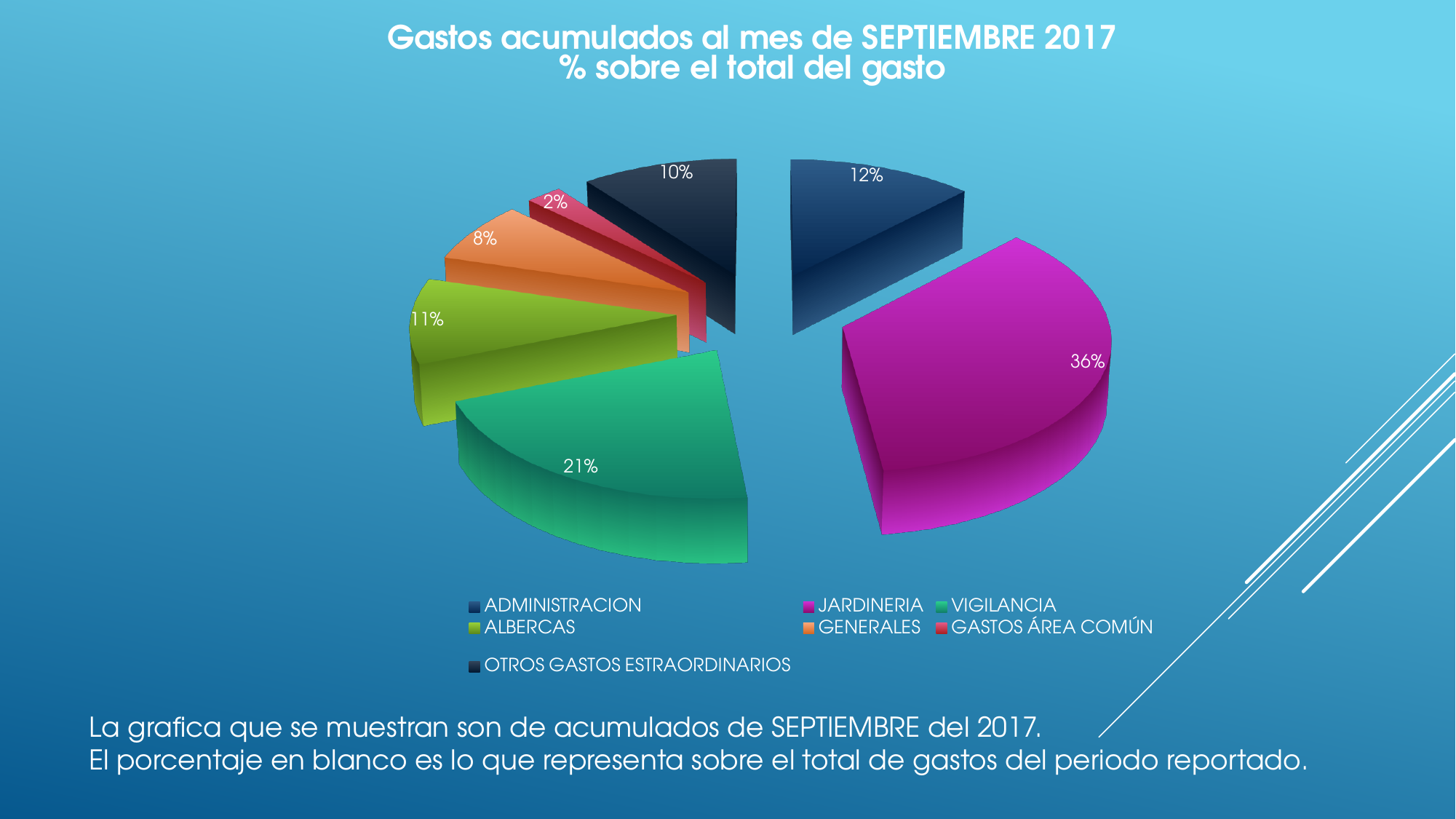

[unsupported chart]

La grafica que se muestran son de acumulados de SEPTIEMBRE del 2017.
El porcentaje en blanco es lo que representa sobre el total de gastos del periodo reportado.